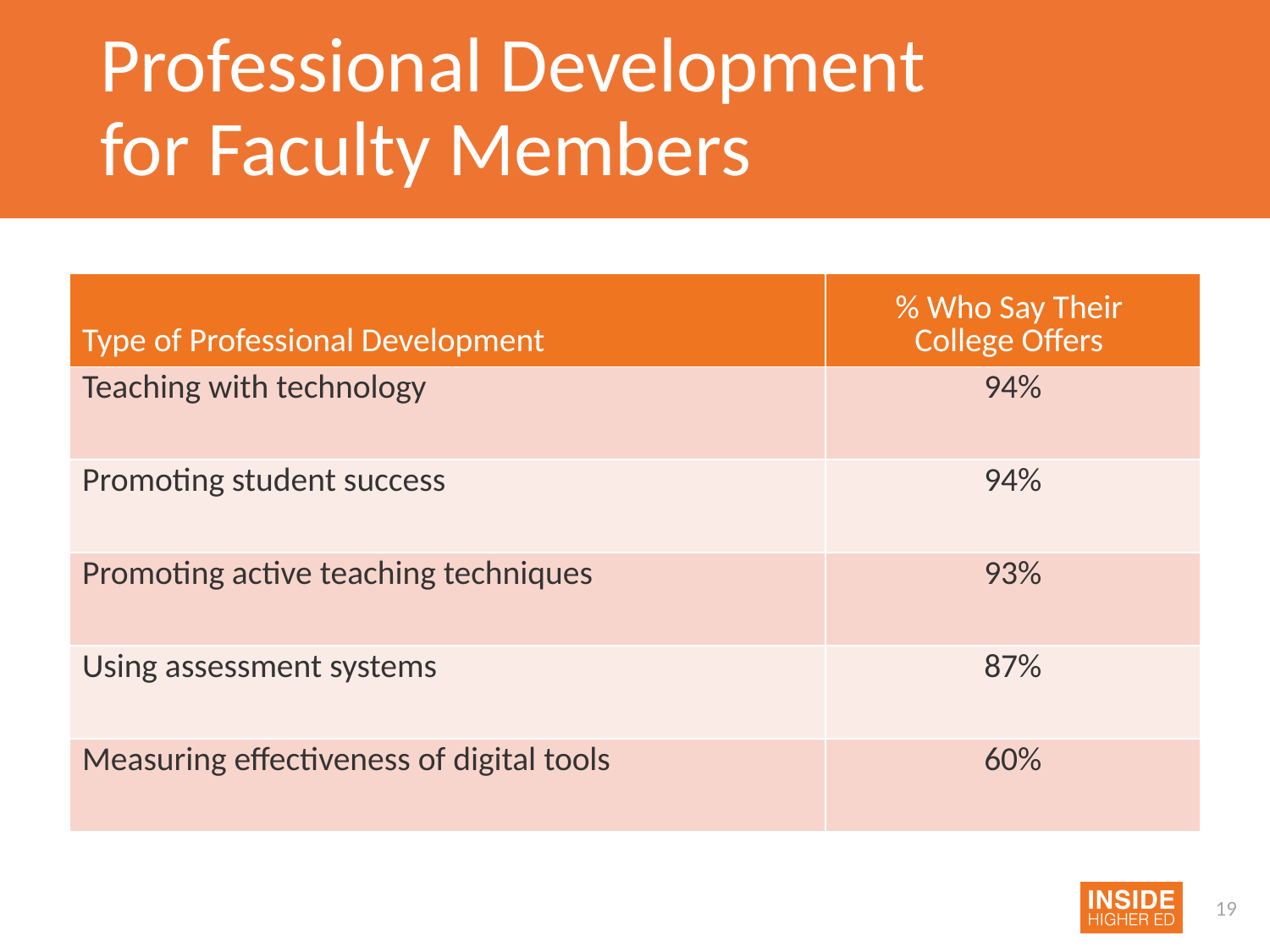

# Professional Development for Faculty Members
| Type of Professional Development | % Who Say Their College Offers |
| --- | --- |
| Teaching with technology | 94% |
| Promoting student success | 94% |
| Promoting active teaching techniques | 93% |
| Using assessment systems | 87% |
| Measuring effectiveness of digital tools | 60% |